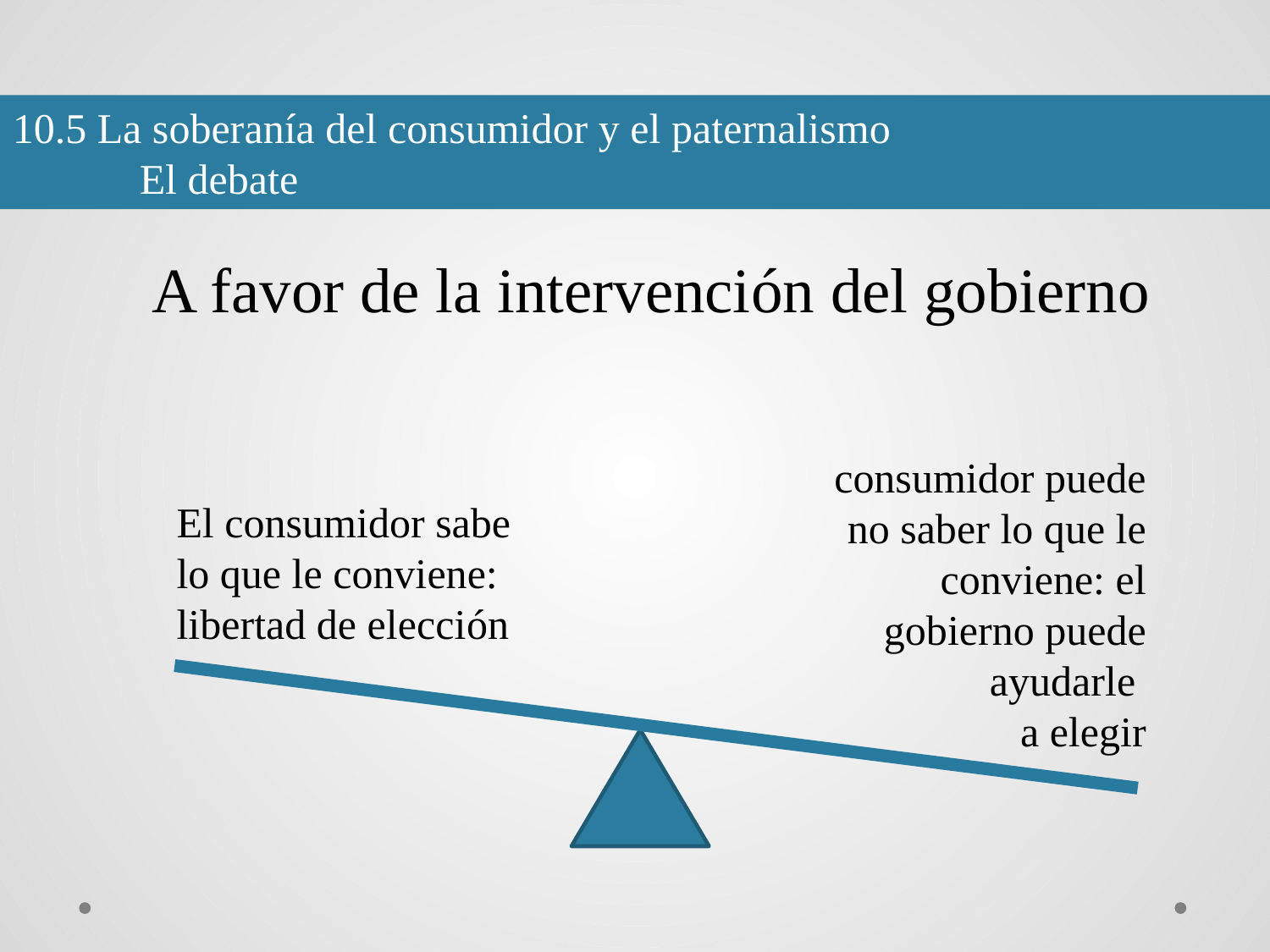

10.5 La soberanía del consumidor y el paternalismo
	El debate
A favor de la intervención del gobierno
consumidor puede no saber lo que le conviene: el gobierno puede ayudarle
a elegir
El consumidor sabe lo que le conviene: libertad de elección